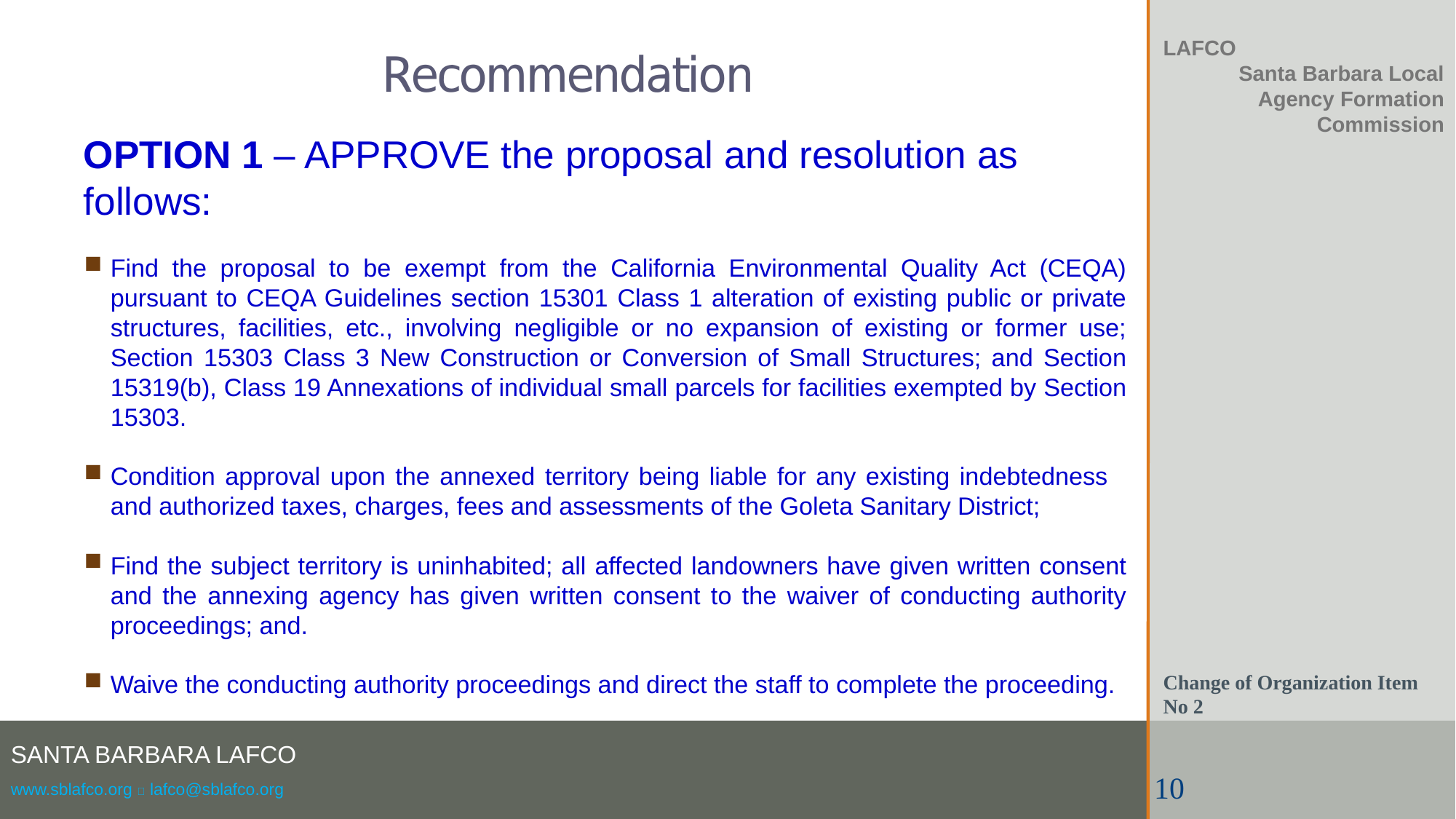

Recommendation
LAFCO
Santa Barbara Local Agency Formation Commission

OPTION 1 – APPROVE the proposal and resolution as follows:

Find the proposal to be exempt from the California Environmental Quality Act (CEQA) pursuant to CEQA Guidelines section 15301 Class 1 alteration of existing public or private structures, facilities, etc., involving negligible or no expansion of existing or former use; Section 15303 Class 3 New Construction or Conversion of Small Structures; and Section 15319(b), Class 19 Annexations of individual small parcels for facilities exempted by Section 15303.

Condition approval upon the annexed territory being liable for any existing indebtedness and authorized taxes, charges, fees and assessments of the Goleta Sanitary District;

Find the subject territory is uninhabited; all affected landowners have given written consent and the annexing agency has given written consent to the waiver of conducting authority proceedings; and.

Waive the conducting authority proceedings and direct the staff to complete the proceeding.
Change of Organization Item No 2
10